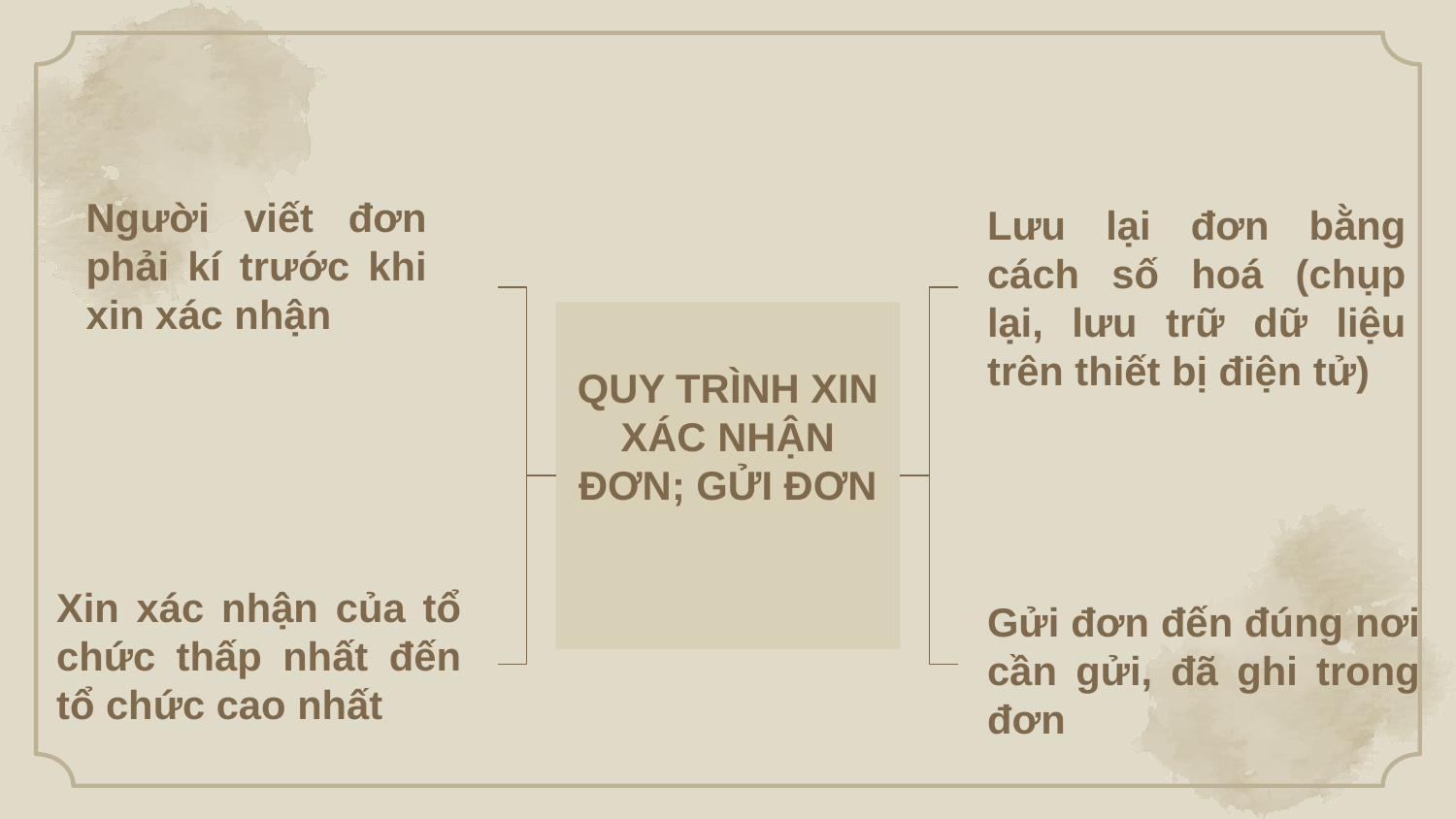

Người viết đơn phải kí trước khi xin xác nhận
Lưu lại đơn bằng cách số hoá (chụp lại, lưu trữ dữ liệu trên thiết bị điện tử)

QUY TRÌNH XIN XÁC NHẬN ĐƠN; GỬI ĐƠN
Xin xác nhận của tổ chức thấp nhất đến tổ chức cao nhất
Gửi đơn đến đúng nơi cần gửi, đã ghi trong đơn